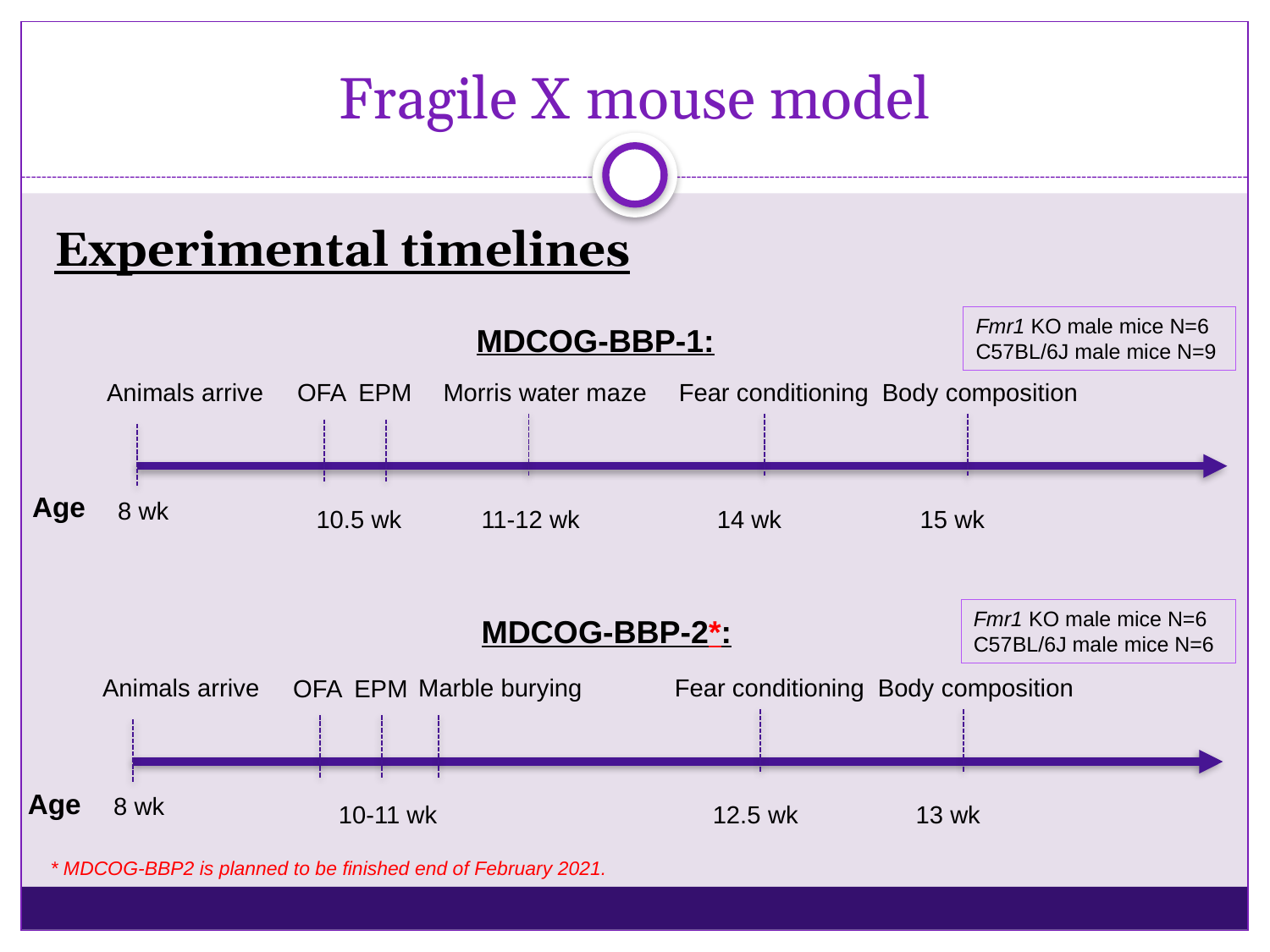

# Fragile X mouse model
Experimental timelines
Fmr1 KO male mice N=6
C57BL/6J male mice N=9
MDCOG-BBP-1:
Animals arrive
Morris water maze
Fear conditioning
Body composition
OFA
EPM
Age
8 wk
10.5 wk
11-12 wk
14 wk
15 wk
Fmr1 KO male mice N=6
C57BL/6J male mice N=6
MDCOG-BBP-2*:
Animals arrive
Fear conditioning
Body composition
OFA
EPM
Age
8 wk
10-11 wk
12.5 wk
13 wk
Marble burying
* MDCOG-BBP2 is planned to be finished end of February 2021.